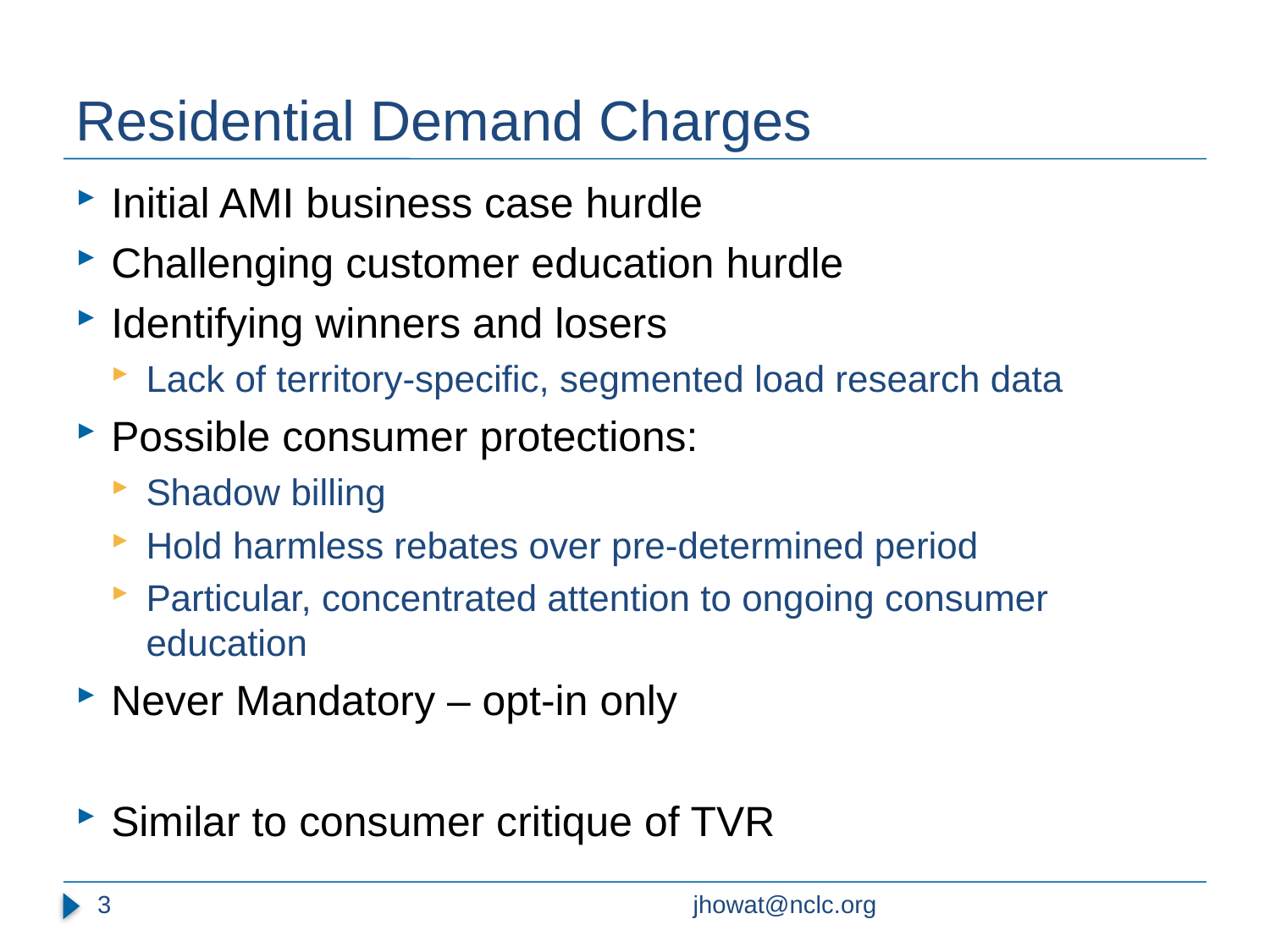

# Residential Demand Charges
Initial AMI business case hurdle
Challenging customer education hurdle
Identifying winners and losers
Lack of territory-specific, segmented load research data
Possible consumer protections:
Shadow billing
Hold harmless rebates over pre-determined period
Particular, concentrated attention to ongoing consumer education
Never Mandatory – opt-in only

Similar to consumer critique of TVR

3
jhowat@nclc.org